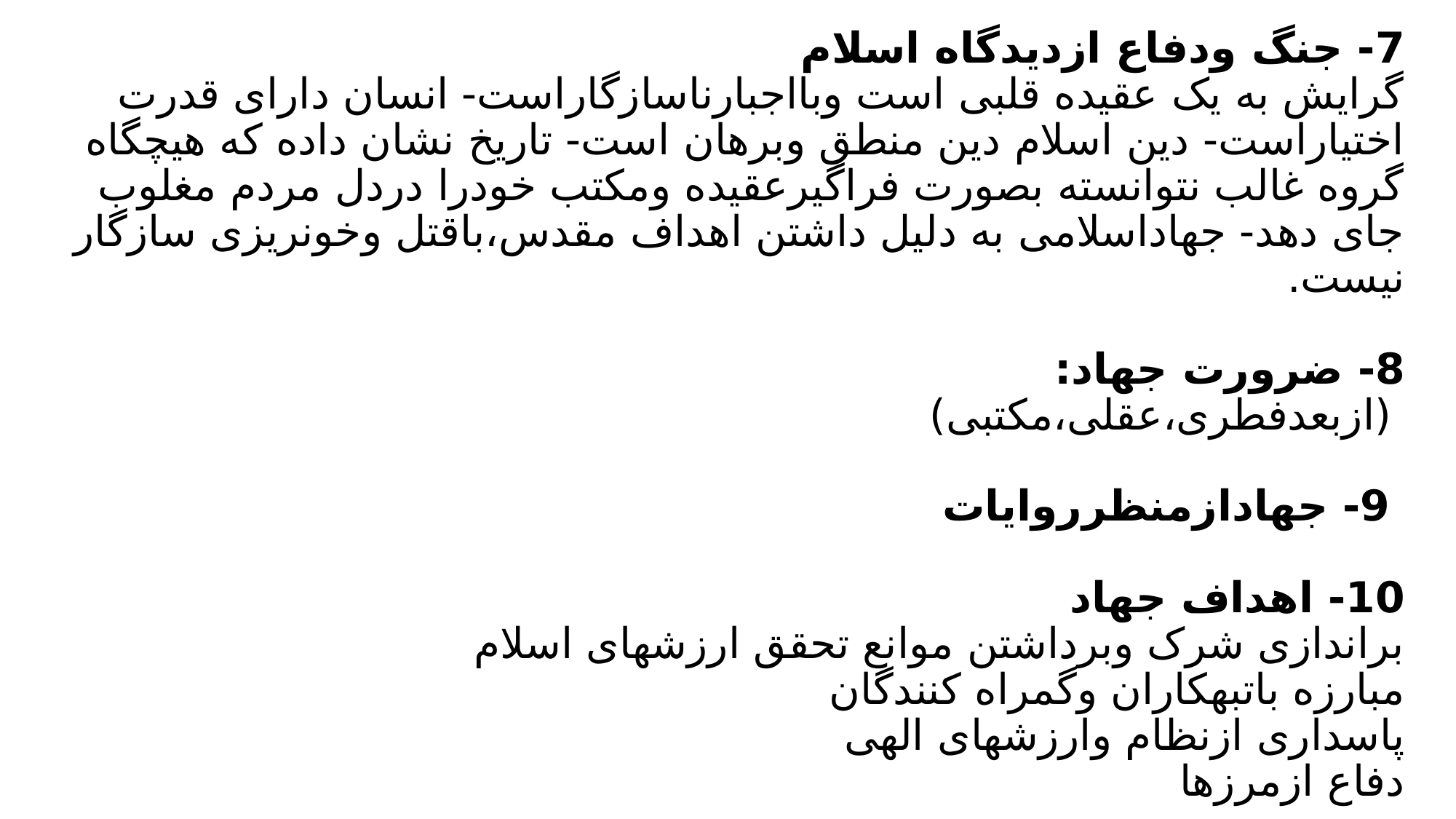

7- جنگ ودفاع ازدیدگاه اسلام
گرایش به یک عقیده قلبی است وبااجبارناسازگاراست- انسان دارای قدرت اختیاراست- دین اسلام دین منطق وبرهان است- تاریخ نشان داده که هیچگاه گروه غالب نتوانسته بصورت فراگیرعقیده ومکتب خودرا دردل مردم مغلوب جای دهد- جهاداسلامی به دلیل داشتن اهداف مقدس،باقتل وخونریزی سازگار نیست.

8- ضرورت جهاد:
 (ازبعدفطری،عقلی،مکتبی)

 9- جهادازمنظرروایات

10- اهداف جهاد
براندازی شرک وبرداشتن موانع تحقق ارزشهای اسلام
مبارزه باتبهکاران وگمراه کنندگان
پاسداری ازنظام وارزشهای الهی
دفاع ازمرزها

#